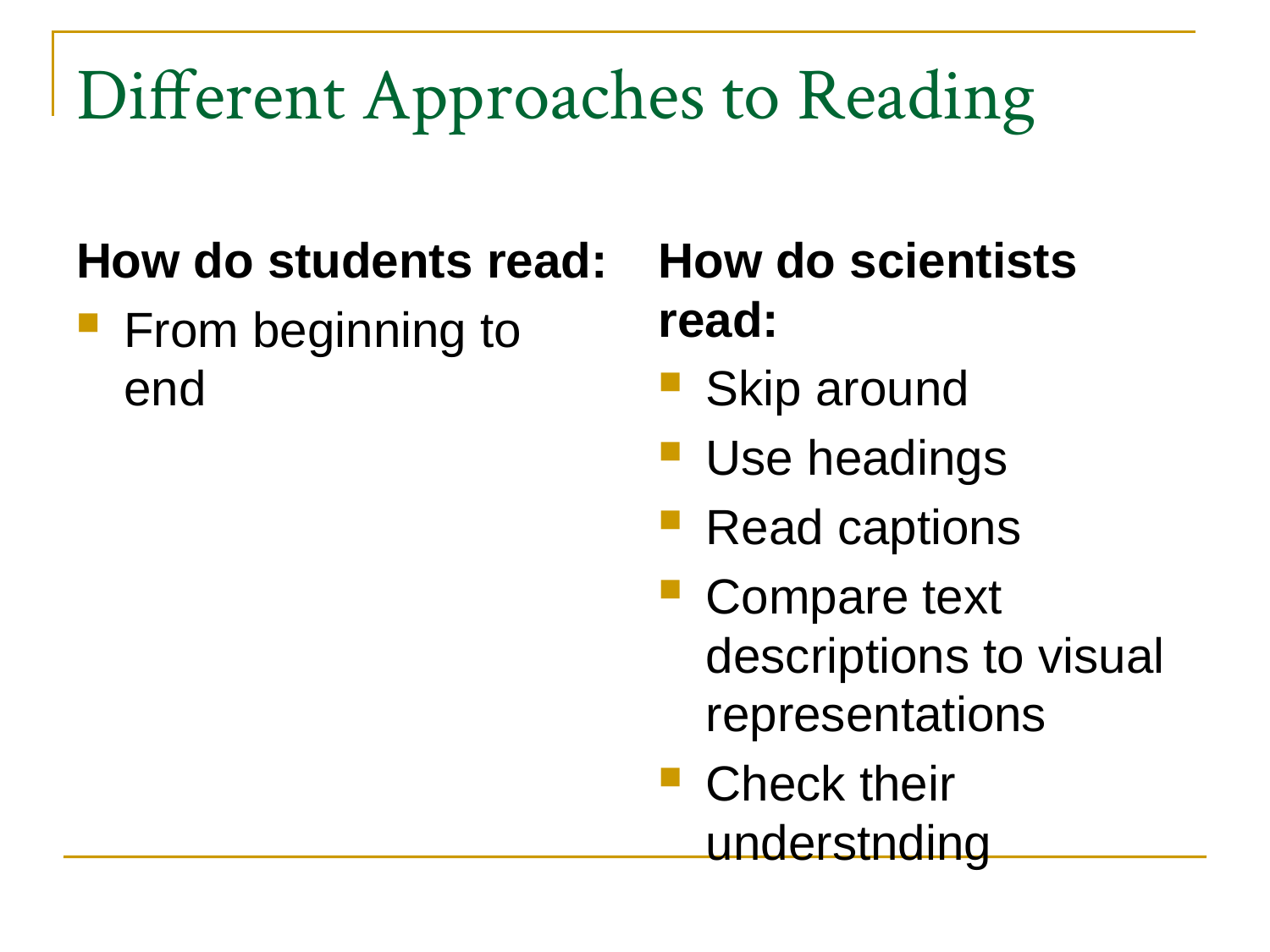

# Different Approaches to Reading
How do students read:
From beginning to end
How do scientists read:
Skip around
Use headings
Read captions
Compare text descriptions to visual representations
Check their understnding